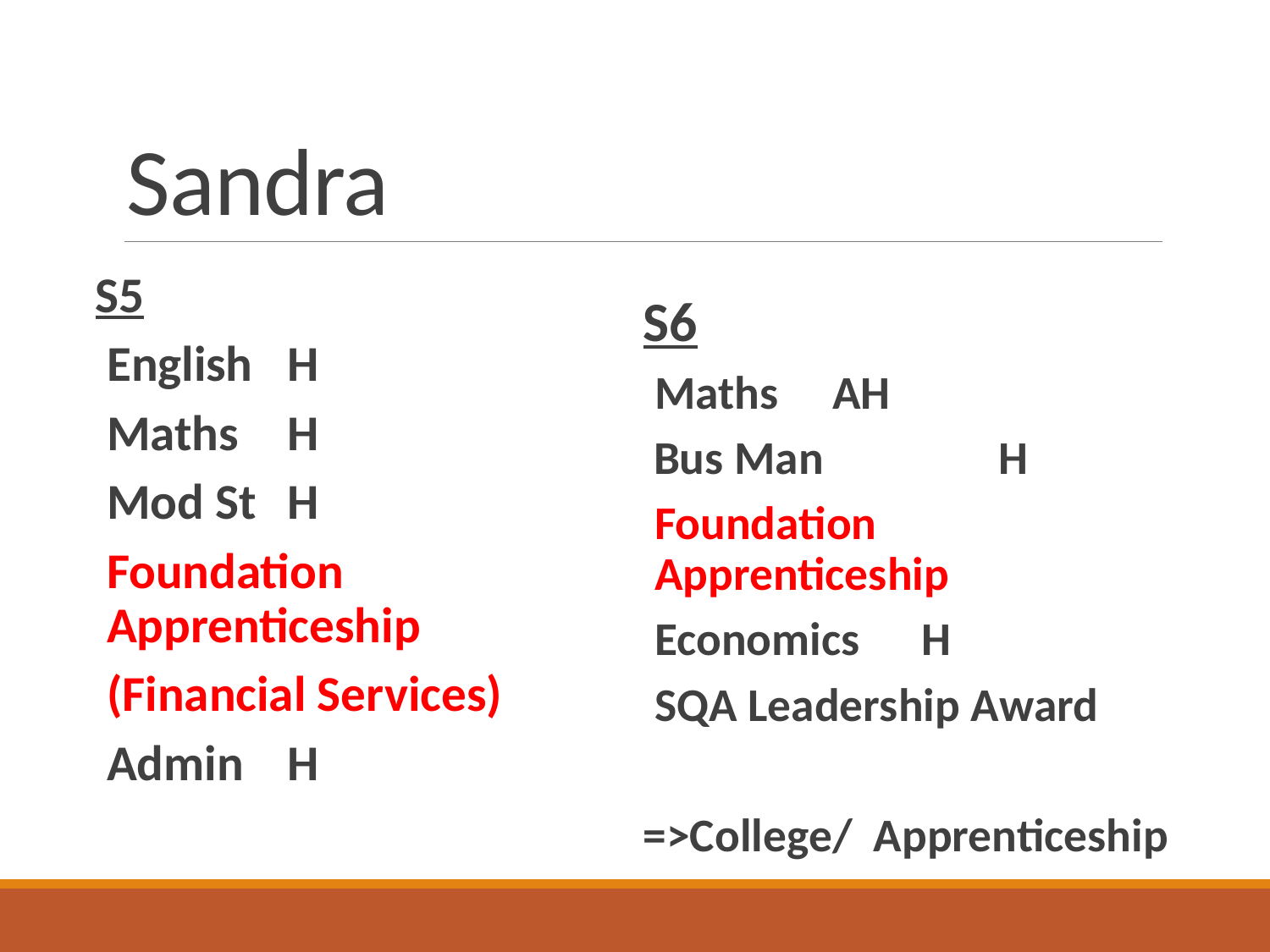

# Sandra

S5
English		H
Maths		H
Mod St		H
Foundation Apprenticeship
(Financial Services)
Admin 		H

S6
Maths 		AH
 Bus Man		H
Foundation Apprenticeship
Economics		H
SQA Leadership Award

=>College/  Apprenticeship